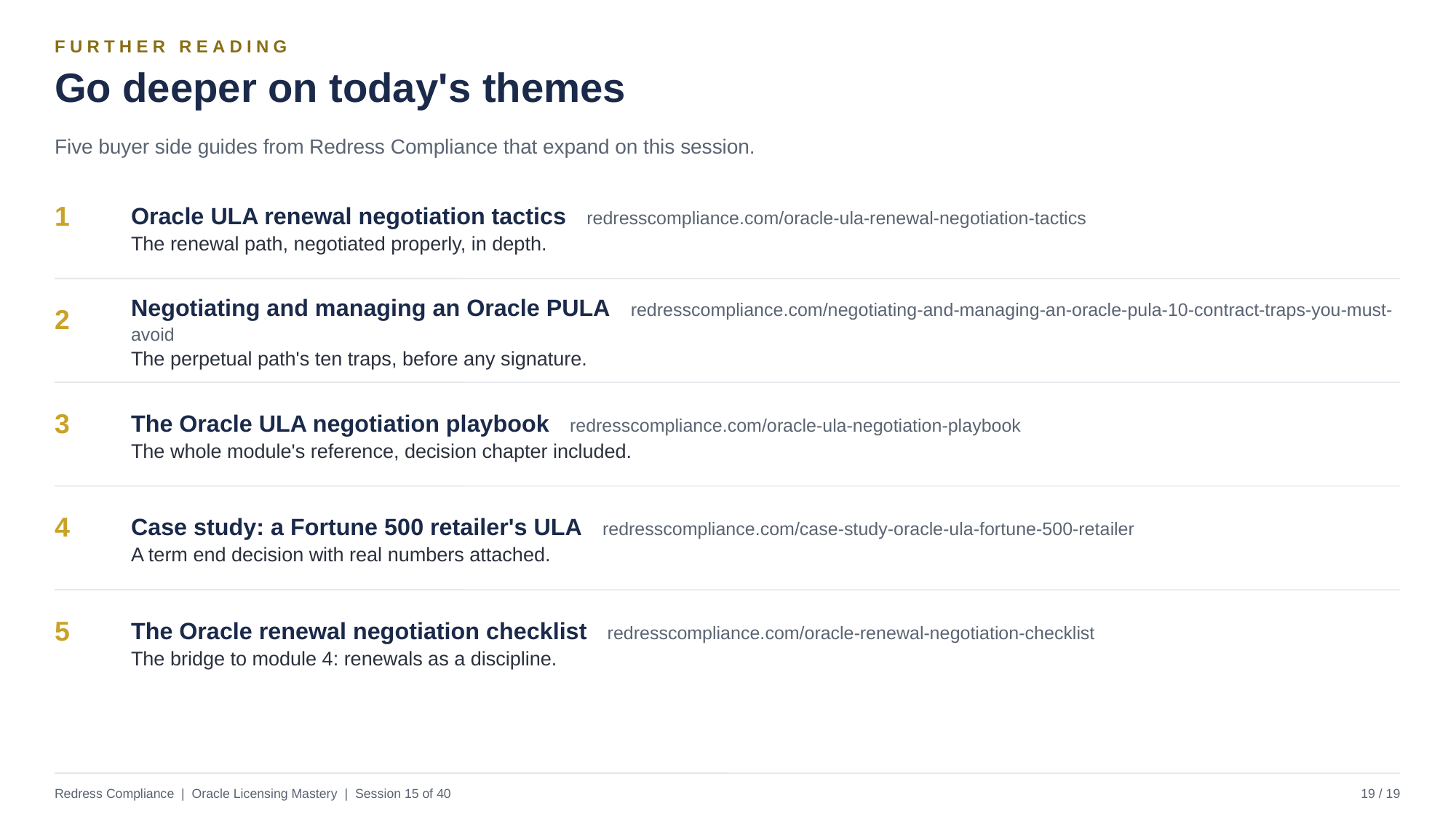

FURTHER READING
Go deeper on today's themes
Five buyer side guides from Redress Compliance that expand on this session.
Oracle ULA renewal negotiation tactics    redresscompliance.com/oracle-ula-renewal-negotiation-tactics
The renewal path, negotiated properly, in depth.
1

Negotiating and managing an Oracle PULA    redresscompliance.com/negotiating-and-managing-an-oracle-pula-10-contract-traps-you-must-avoid
The perpetual path's ten traps, before any signature.
2

The Oracle ULA negotiation playbook    redresscompliance.com/oracle-ula-negotiation-playbook
The whole module's reference, decision chapter included.
3

Case study: a Fortune 500 retailer's ULA    redresscompliance.com/case-study-oracle-ula-fortune-500-retailer
A term end decision with real numbers attached.
4

The Oracle renewal negotiation checklist    redresscompliance.com/oracle-renewal-negotiation-checklist
The bridge to module 4: renewals as a discipline.
5

Redress Compliance  |  Oracle Licensing Mastery  |  Session 15 of 40
19 / 19